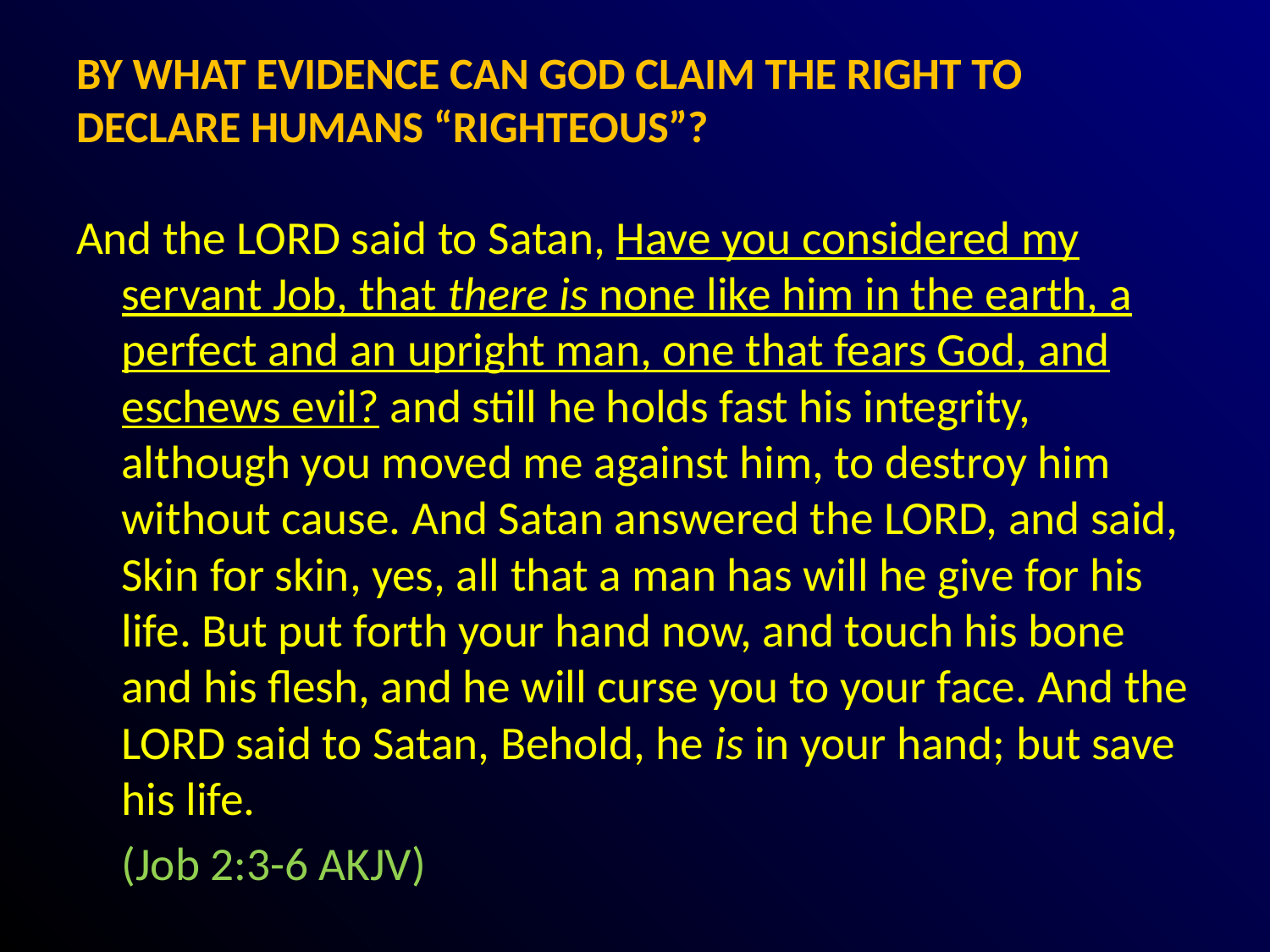

# BY WHAT EVIDENCE CAN GOD CLAIM THE RIGHT TO DECLARE HUMANS “RIGHTEOUS”?
And the LORD said to Satan, Have you considered my servant Job, that there is none like him in the earth, a perfect and an upright man, one that fears God, and eschews evil? and still he holds fast his integrity, although you moved me against him, to destroy him without cause. And Satan answered the LORD, and said, Skin for skin, yes, all that a man has will he give for his life. But put forth your hand now, and touch his bone and his flesh, and he will curse you to your face. And the LORD said to Satan, Behold, he is in your hand; but save his life.
							(Job 2:3-6 AKJV)